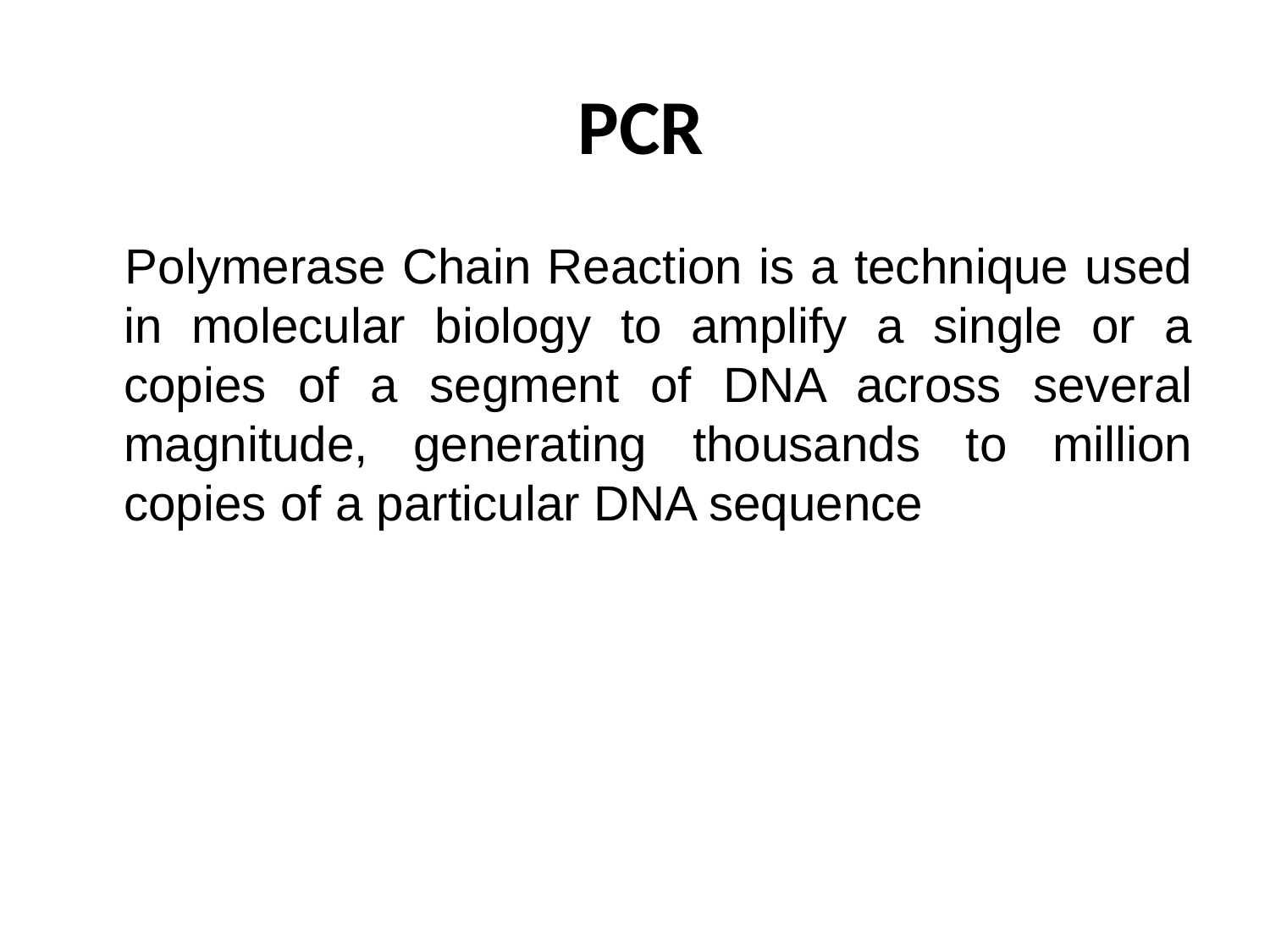

# PCR
   Polymerase Chain Reaction is a technique used in molecular biology to amplify a single or a copies of a segment of DNA across several magnitude, generating thousands to million copies of a particular DNA sequence